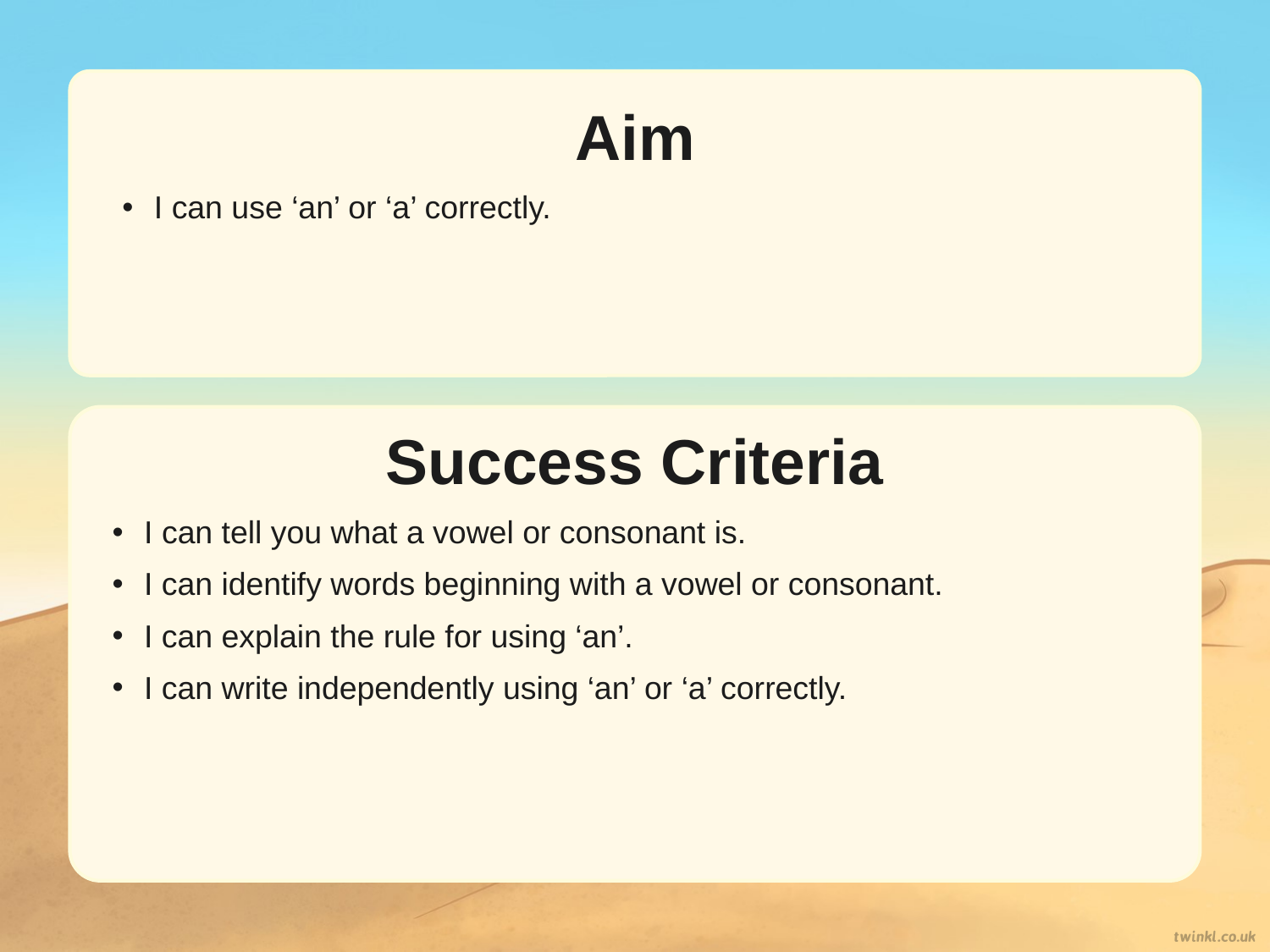

Aim
I can use ‘an’ or ‘a’ correctly.

Success Criteria
I can tell you what a vowel or consonant is.
I can identify words beginning with a vowel or consonant.
I can explain the rule for using ‘an’.
I can write independently using ‘an’ or ‘a’ correctly.